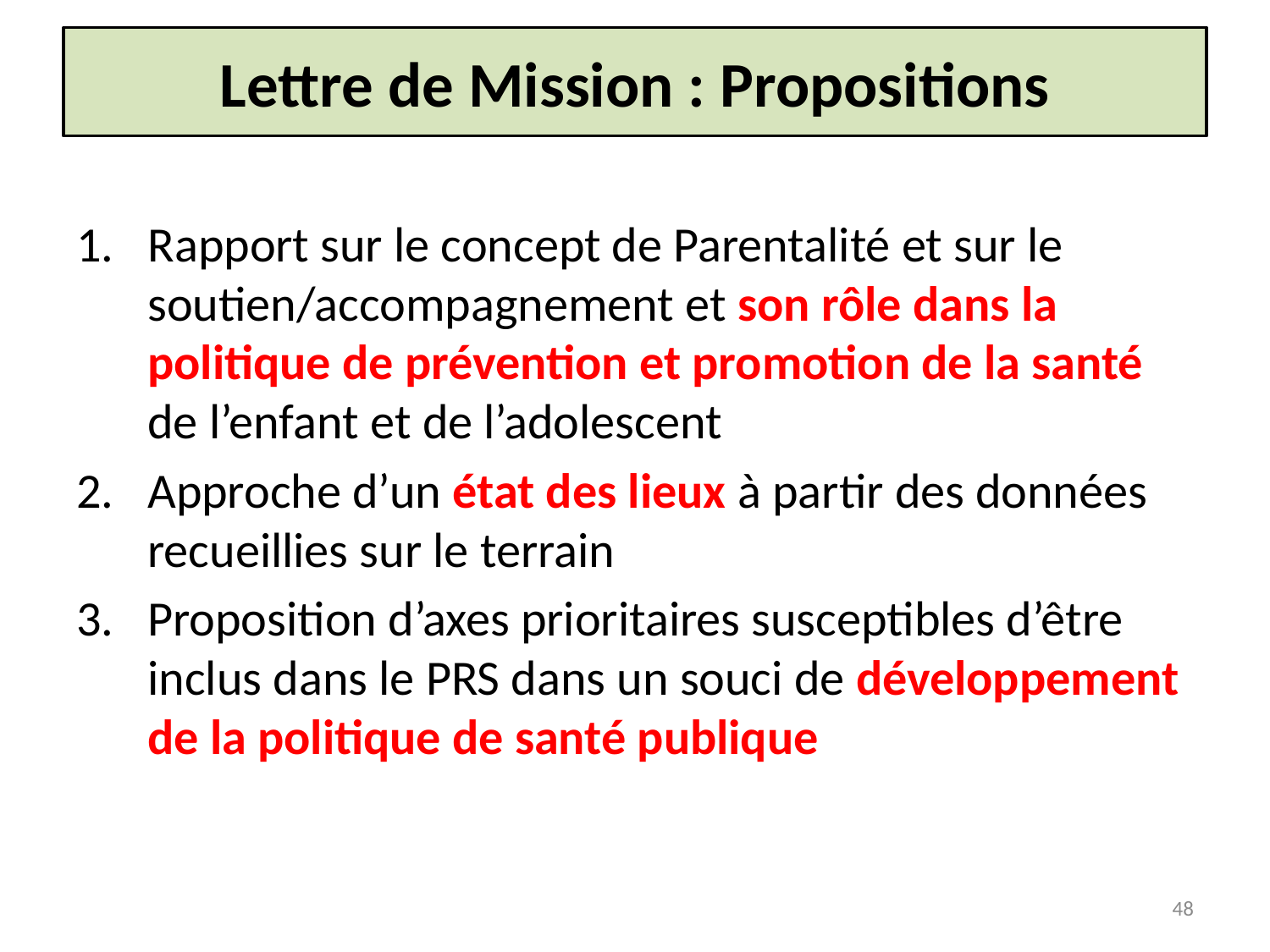

# Lettre de Mission : Propositions
Rapport sur le concept de Parentalité et sur le soutien/accompagnement et son rôle dans la politique de prévention et promotion de la santé de l’enfant et de l’adolescent
Approche d’un état des lieux à partir des données recueillies sur le terrain
Proposition d’axes prioritaires susceptibles d’être inclus dans le PRS dans un souci de développement de la politique de santé publique

48